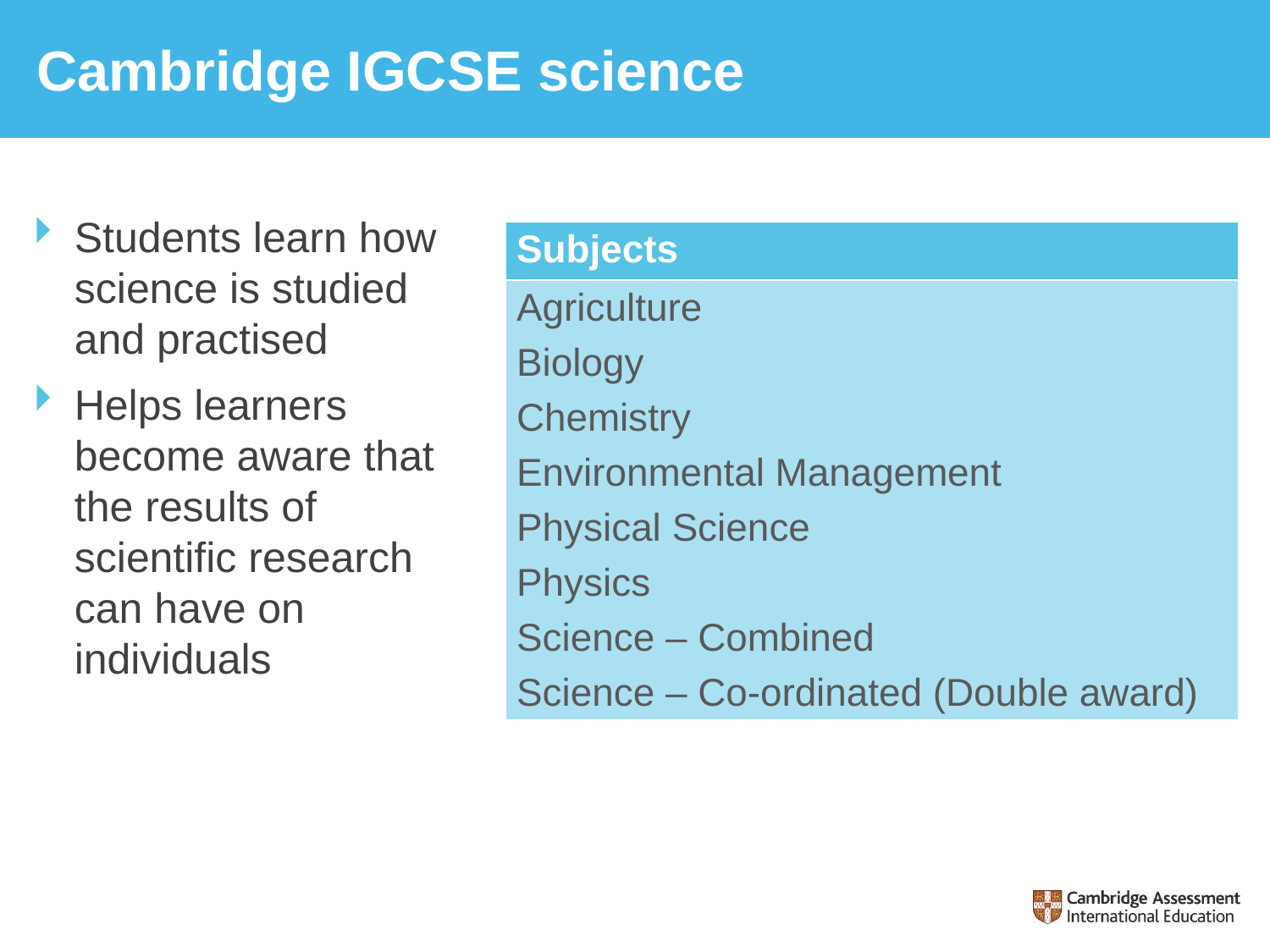

# Cambridge IGCSE science
Students learn how science is studied and practised
Helps learners become aware that the results of scientific research can have on individuals
| Subjects |
| --- |
| Agriculture Biology Chemistry Environmental Management Physical Science Physics Science – Combined Science – Co-ordinated (Double award) |